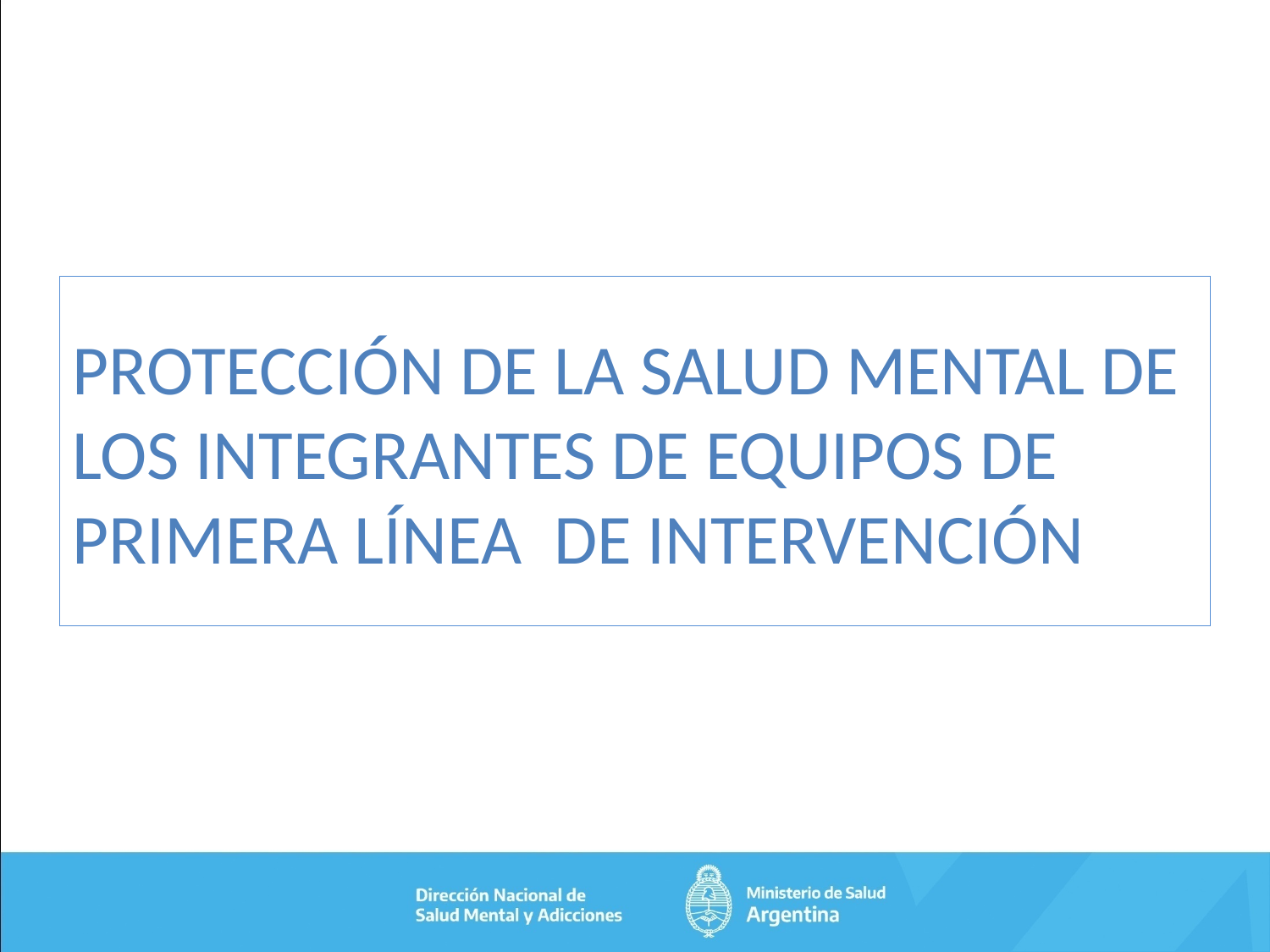

# Protección de la salud mental de los INTEGRANTES DE equipos DE PRIMERA LÍNEA  de intervención